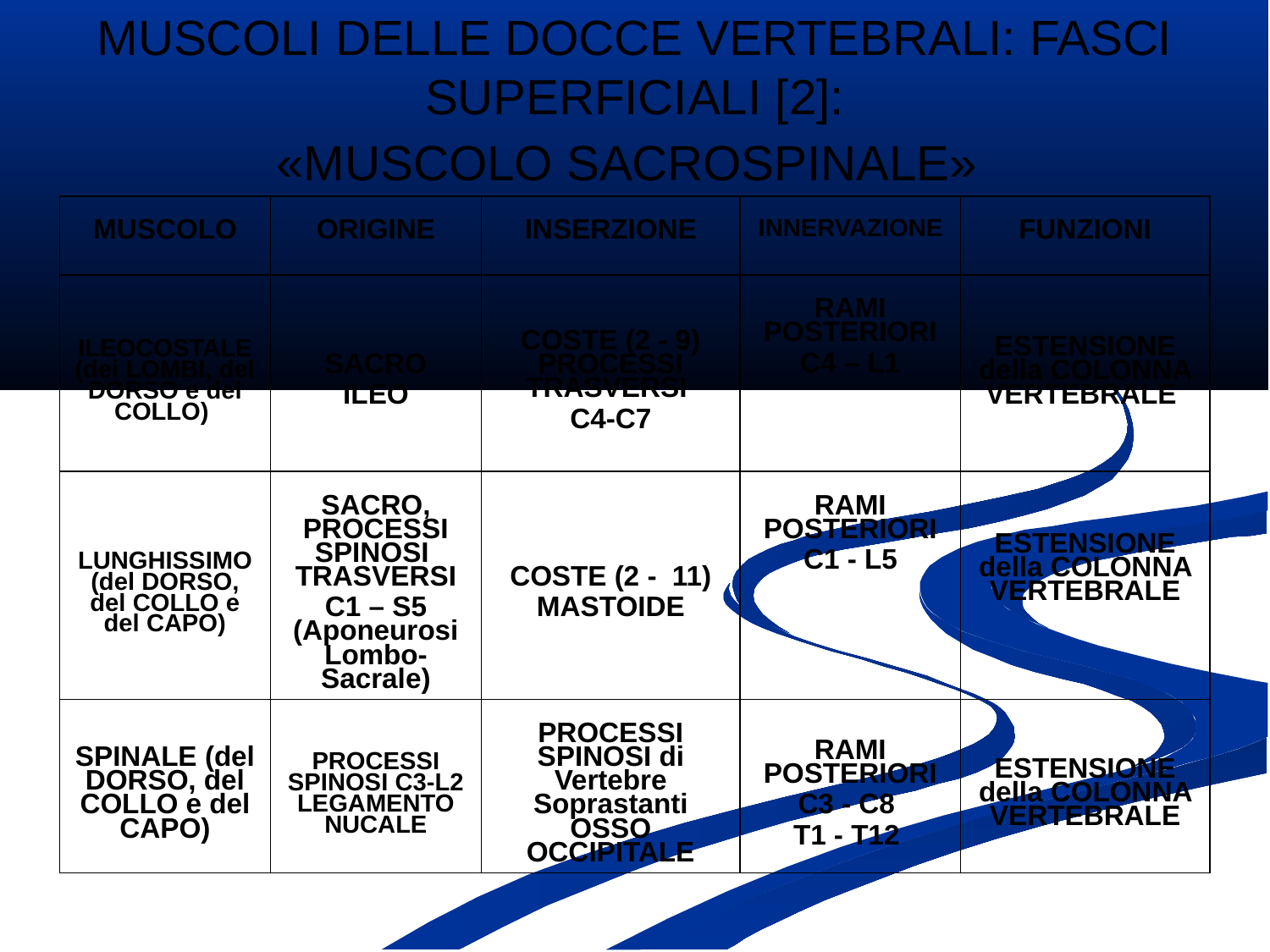

MUSCOLI DELLE DOCCE VERTEBRALI: FASCI SUPERFICIALI [2]:
«MUSCOLO SACROSPINALE»
| MUSCOLO | ORIGINE | INSERZIONE | INNERVAZIONE | FUNZIONI |
| --- | --- | --- | --- | --- |
| ILEOCOSTALE (dei LOMBI, del DORSO e del COLLO) | SACRO ILEO | COSTE (2 - 9) PROCESSI TRASVERSI C4-C7 | RAMI POSTERIORI C4 – L1 | ESTENSIONE della COLONNA VERTEBRALE |
| LUNGHISSIMO (del DORSO, del COLLO e del CAPO) | SACRO, PROCESSI SPINOSI TRASVERSI C1 – S5 (Aponeurosi Lombo-Sacrale) | COSTE (2 - 11) MASTOIDE | RAMI POSTERIORI C1 - L5 | ESTENSIONE della COLONNA VERTEBRALE |
| SPINALE (del DORSO, del COLLO e del CAPO) | PROCESSI SPINOSI C3-L2 LEGAMENTO NUCALE | PROCESSI SPINOSI di Vertebre Soprastanti OSSO OCCIPITALE | RAMI POSTERIORI C3 - C8 T1 - T12 | ESTENSIONE della COLONNA VERTEBRALE |